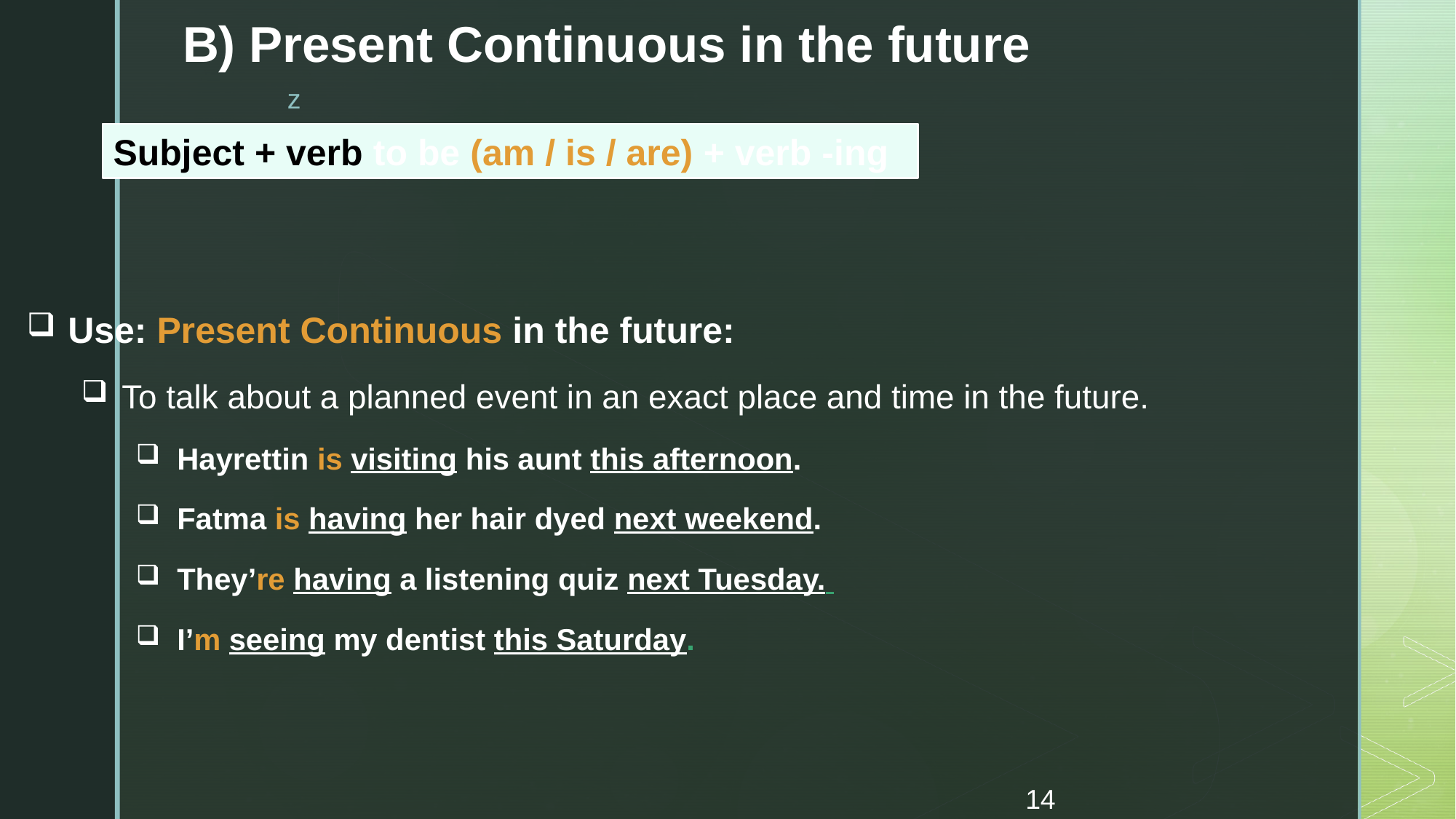

# B) Present Continuous in the future
Subject + verb to be (am / is / are) + verb -ing

Use: Present Continuous in the future:
To talk about a planned event in an exact place and time in the future.
Hayrettin is visiting his aunt this afternoon.
Fatma is having her hair dyed next weekend.
They’re having a listening quiz next Tuesday.
I’m seeing my dentist this Saturday.

14